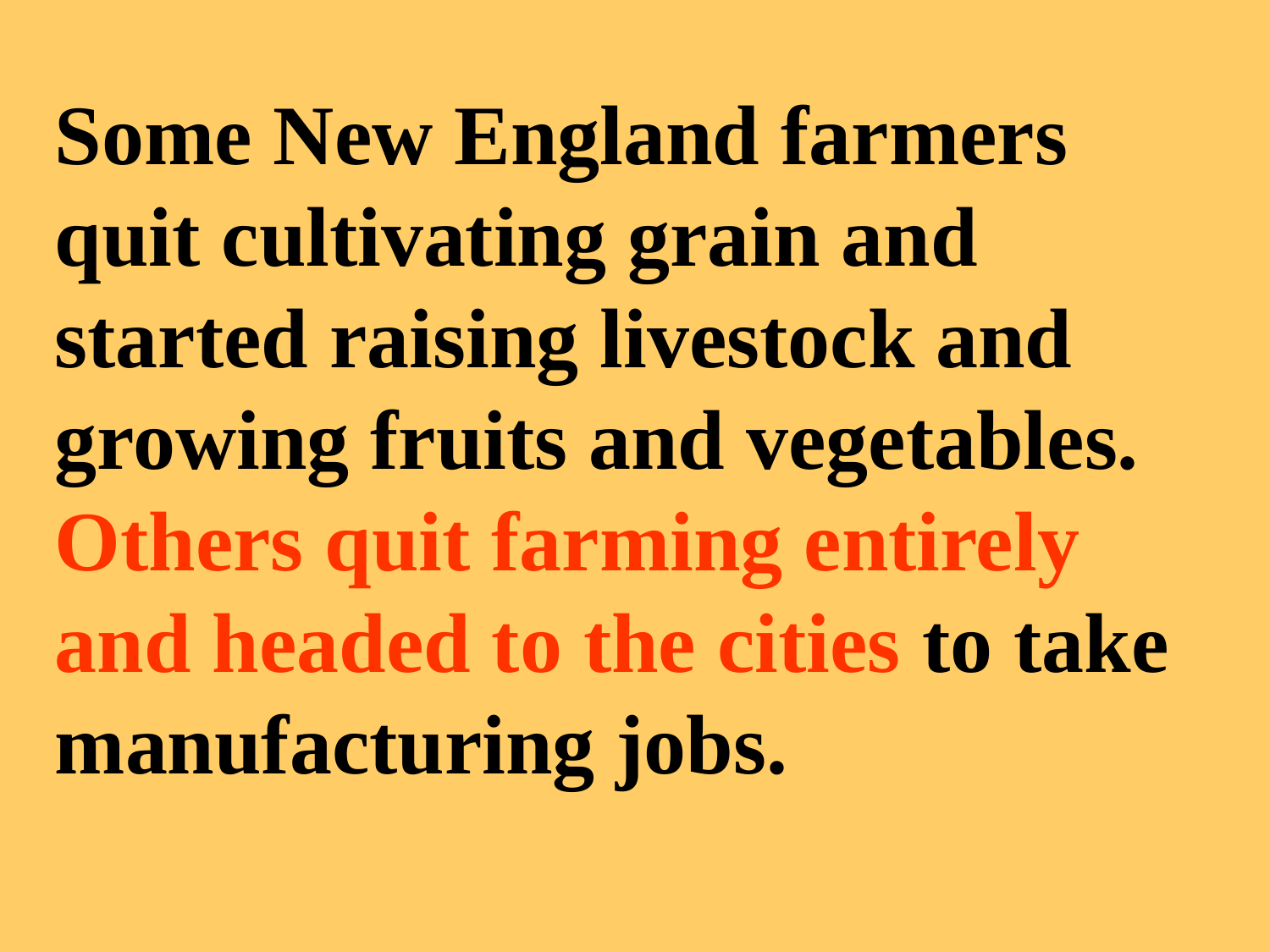

Some New England farmers quit cultivating grain and started raising livestock and growing fruits and vegetables. Others quit farming entirely and headed to the cities to take manufacturing jobs.